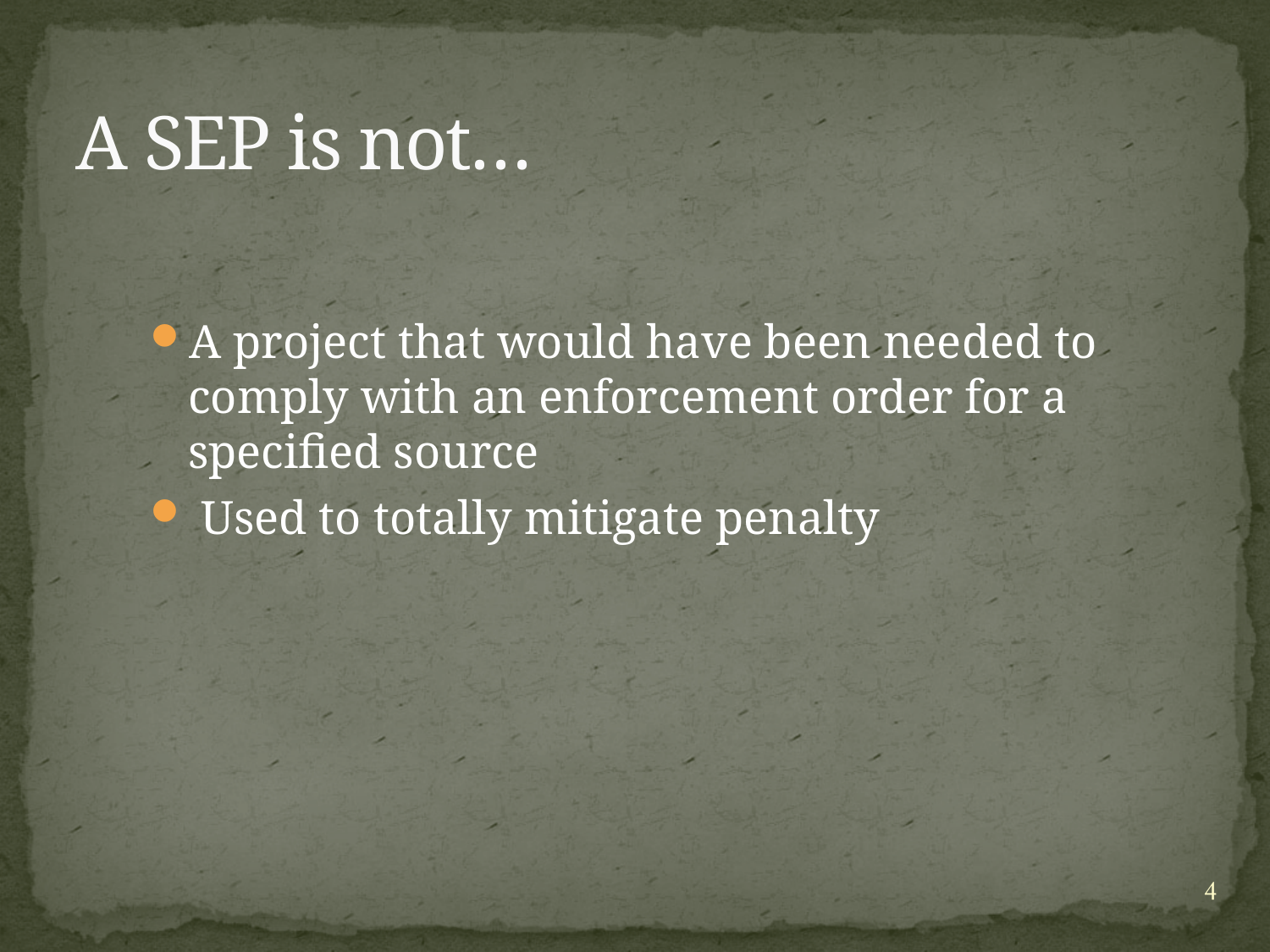

# A SEP is not…
A project that would have been needed to comply with an enforcement order for a specified source
 Used to totally mitigate penalty
4